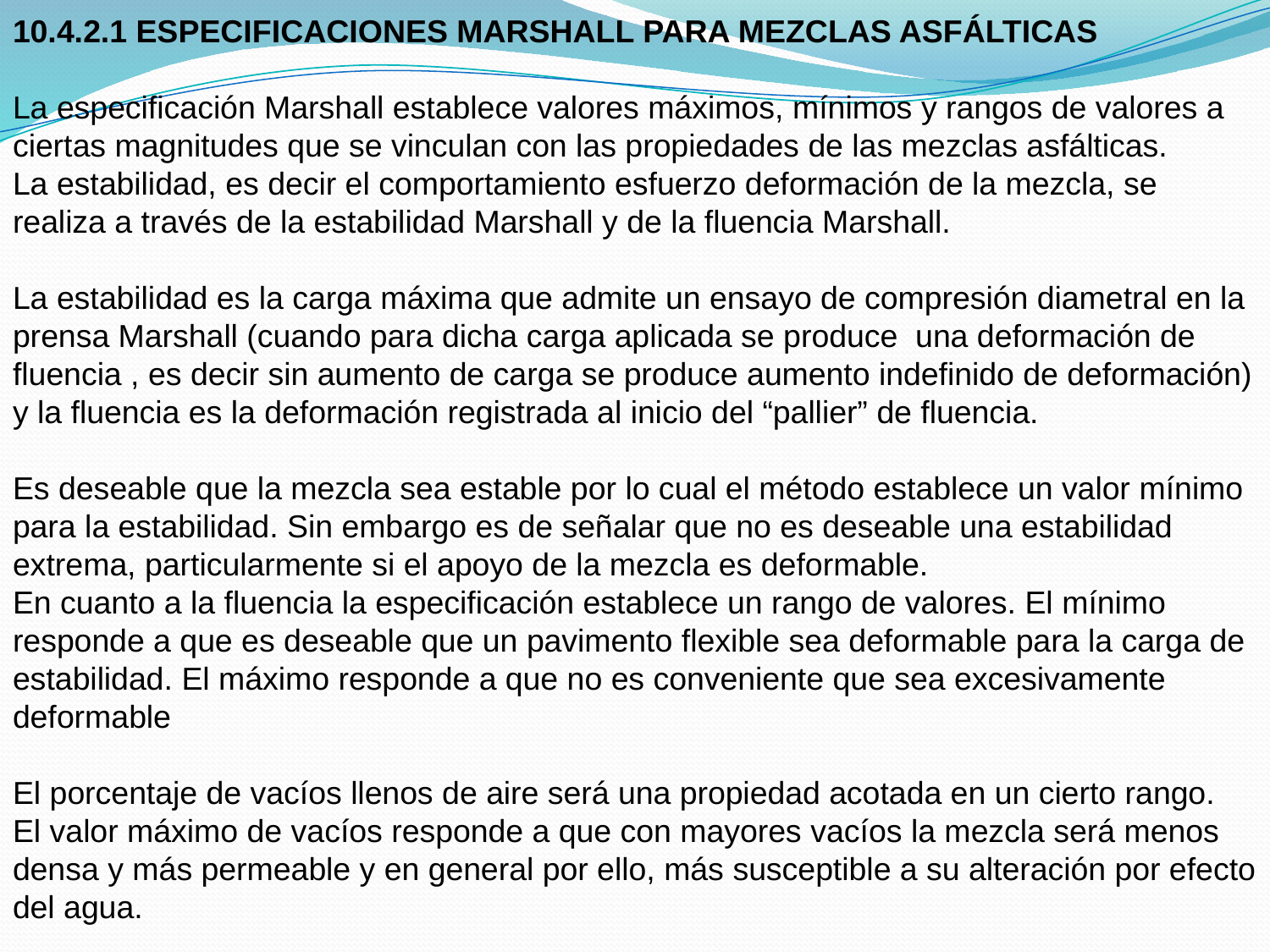

10.4.2.1 ESPECIFICACIONES MARSHALL PARA MEZCLAS ASFÁLTICAS

La especificación Marshall establece valores máximos, mínimos y rangos de valores a ciertas magnitudes que se vinculan con las propiedades de las mezclas asfálticas.
La estabilidad, es decir el comportamiento esfuerzo deformación de la mezcla, se realiza a través de la estabilidad Marshall y de la fluencia Marshall.

La estabilidad es la carga máxima que admite un ensayo de compresión diametral en la prensa Marshall (cuando para dicha carga aplicada se produce  una deformación de fluencia , es decir sin aumento de carga se produce aumento indefinido de deformación) y la fluencia es la deformación registrada al inicio del “pallier” de fluencia.

Es deseable que la mezcla sea estable por lo cual el método establece un valor mínimo para la estabilidad. Sin embargo es de señalar que no es deseable una estabilidad extrema, particularmente si el apoyo de la mezcla es deformable.
En cuanto a la fluencia la especificación establece un rango de valores. El mínimo responde a que es deseable que un pavimento flexible sea deformable para la carga de estabilidad. El máximo responde a que no es conveniente que sea excesivamente deformable

El porcentaje de vacíos llenos de aire será una propiedad acotada en un cierto rango.
El valor máximo de vacíos responde a que con mayores vacíos la mezcla será menos densa y más permeable y en general por ello, más susceptible a su alteración por efecto del agua.